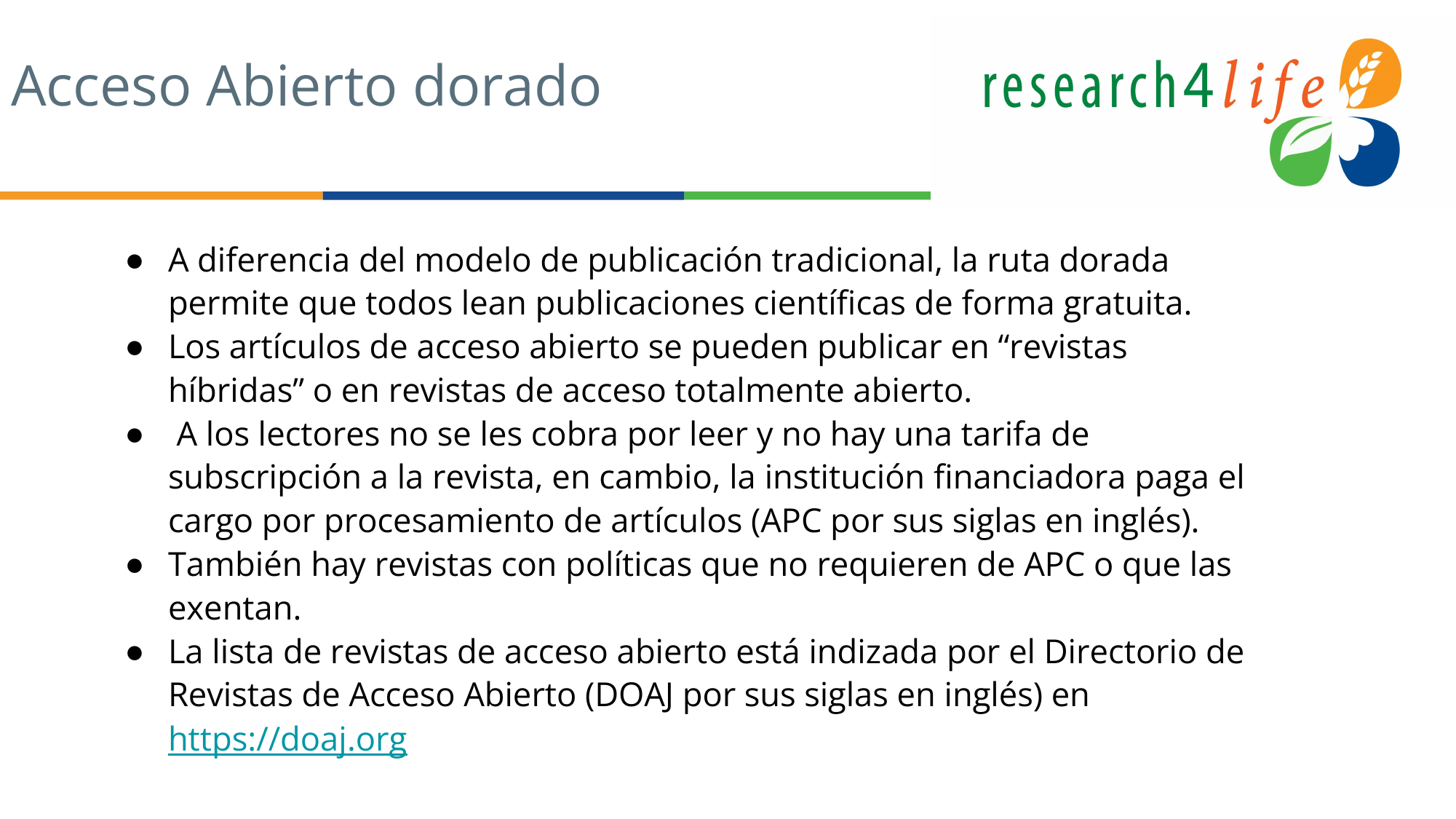

# Acceso Abierto dorado
A diferencia del modelo de publicación tradicional, la ruta dorada permite que todos lean publicaciones científicas de forma gratuita.
Los artículos de acceso abierto se pueden publicar en “revistas híbridas” o en revistas de acceso totalmente abierto.
 A los lectores no se les cobra por leer y no hay una tarifa de subscripción a la revista, en cambio, la institución financiadora paga el cargo por procesamiento de artículos (APC por sus siglas en inglés).
También hay revistas con políticas que no requieren de APC o que las exentan.
La lista de revistas de acceso abierto está indizada por el Directorio de Revistas de Acceso Abierto (DOAJ por sus siglas en inglés) en https://doaj.org